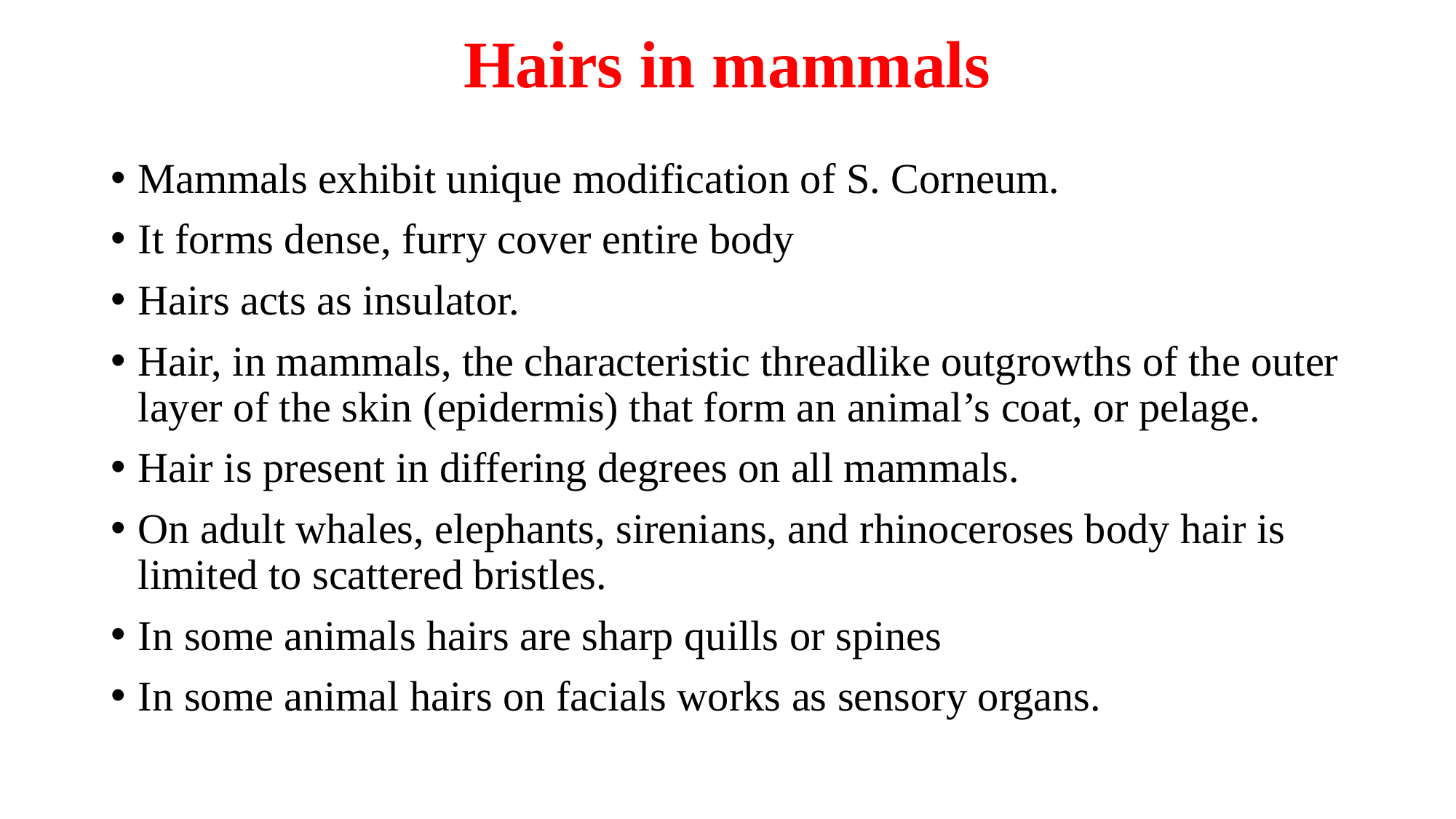

# Hairs in mammals
Mammals exhibit unique modification of S. Corneum.
It forms dense, furry cover entire body
Hairs acts as insulator.
Hair, in mammals, the characteristic threadlike outgrowths of the outer layer of the skin (epidermis) that form an animal’s coat, or pelage.
Hair is present in differing degrees on all mammals.
On adult whales, elephants, sirenians, and rhinoceroses body hair is limited to scattered bristles.
In some animals hairs are sharp quills or spines
In some animal hairs on facials works as sensory organs.